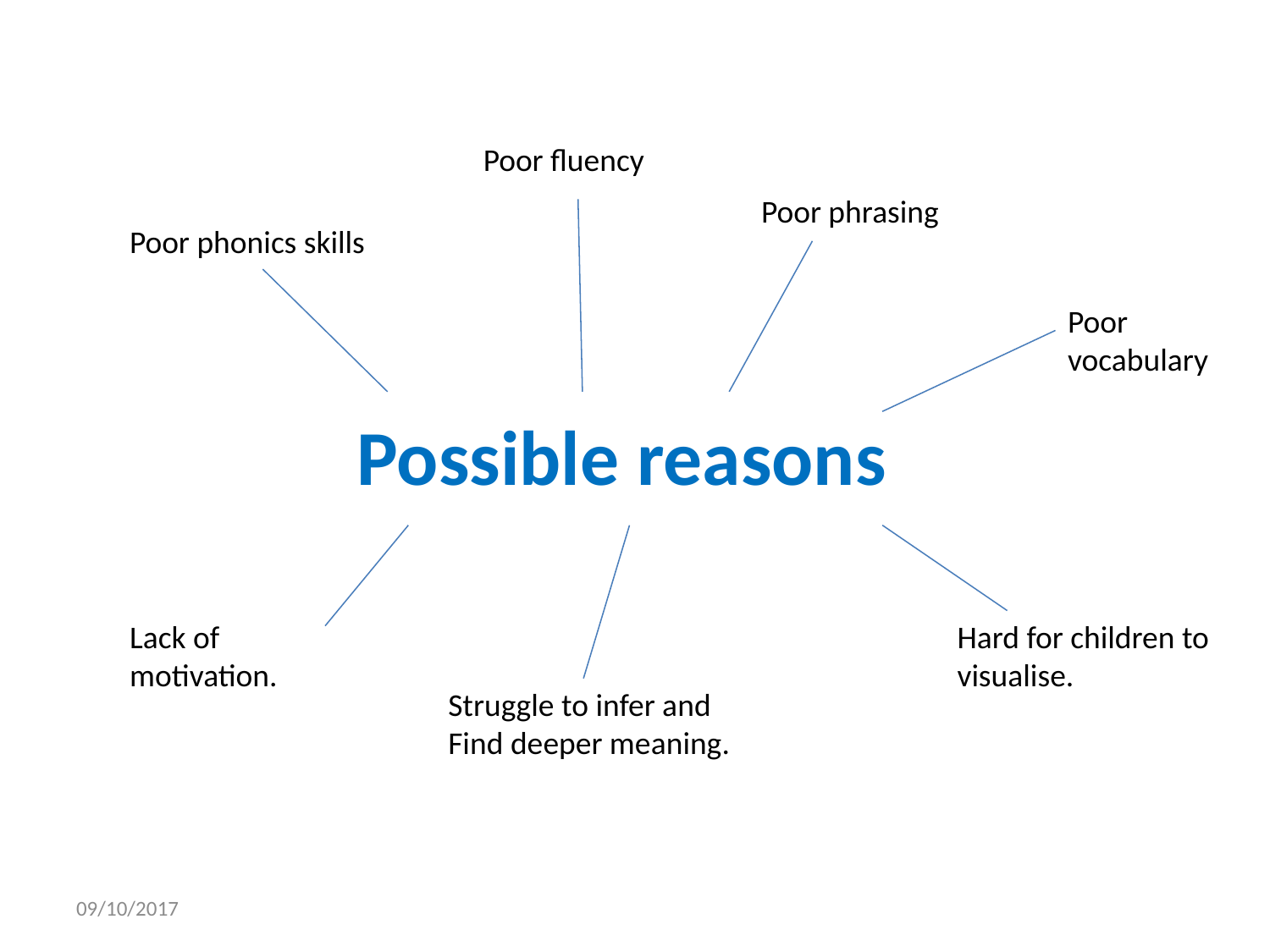

Poor fluency
Poor phrasing
Poor phonics skills
Poor
vocabulary
# Possible reasons
Lack of motivation.
Struggle to infer and
Find deeper meaning.
Hard for children to visualise.
09/10/2017